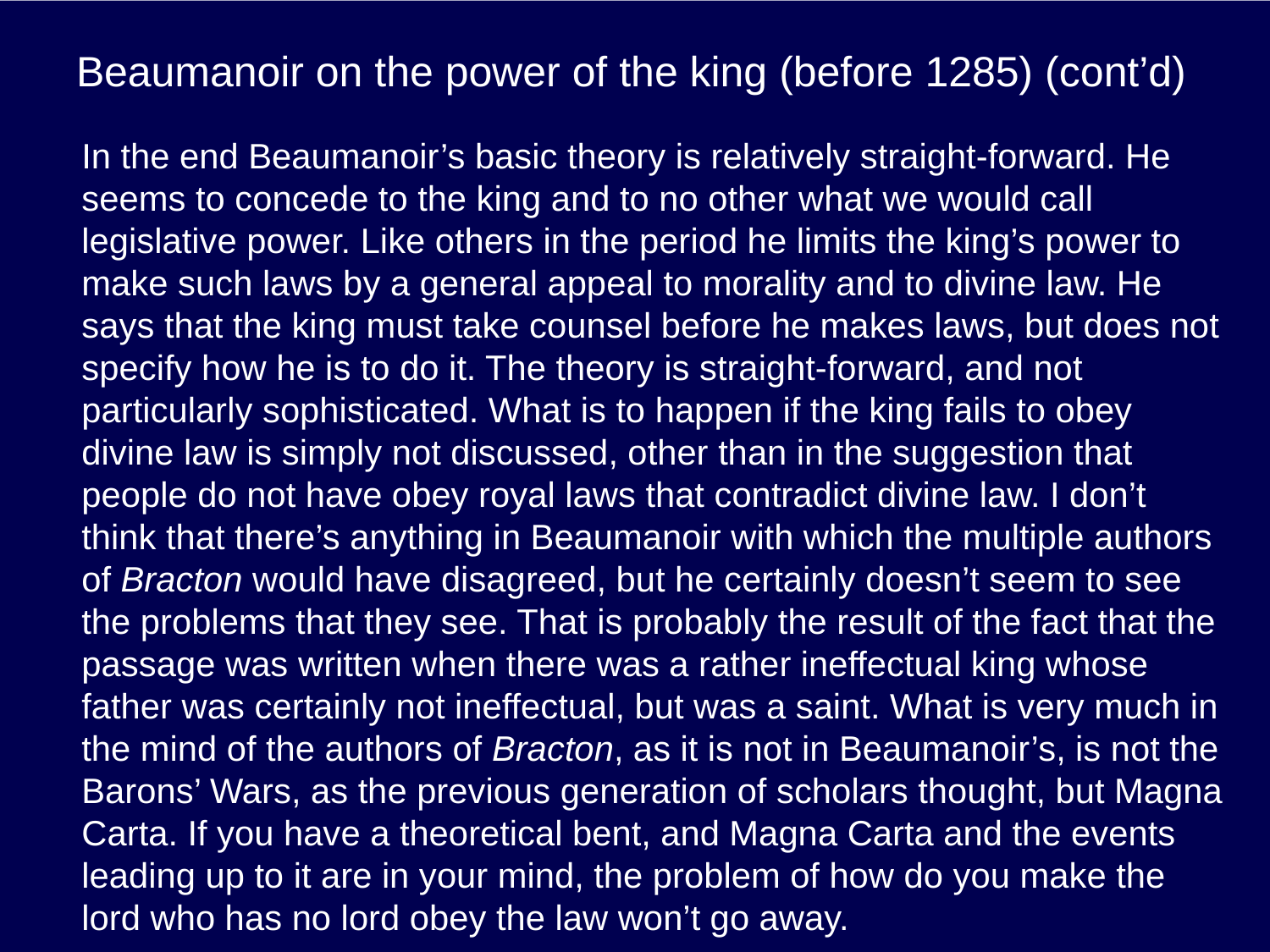

# Beaumanoir on the power of the king (before 1285) (cont’d)
In the end Beaumanoir’s basic theory is relatively straight-forward. He seems to concede to the king and to no other what we would call legislative power. Like others in the period he limits the king’s power to make such laws by a general appeal to morality and to divine law. He says that the king must take counsel before he makes laws, but does not specify how he is to do it. The theory is straight-forward, and not particularly sophisticated. What is to happen if the king fails to obey divine law is simply not discussed, other than in the suggestion that people do not have obey royal laws that contradict divine law. I don’t think that there’s anything in Beaumanoir with which the multiple authors of Bracton would have disagreed, but he certainly doesn’t seem to see the problems that they see. That is probably the result of the fact that the passage was written when there was a rather ineffectual king whose father was certainly not ineffectual, but was a saint. What is very much in the mind of the authors of Bracton, as it is not in Beaumanoir’s, is not the Barons’ Wars, as the previous generation of scholars thought, but Magna Carta. If you have a theoretical bent, and Magna Carta and the events leading up to it are in your mind, the problem of how do you make the lord who has no lord obey the law won’t go away.